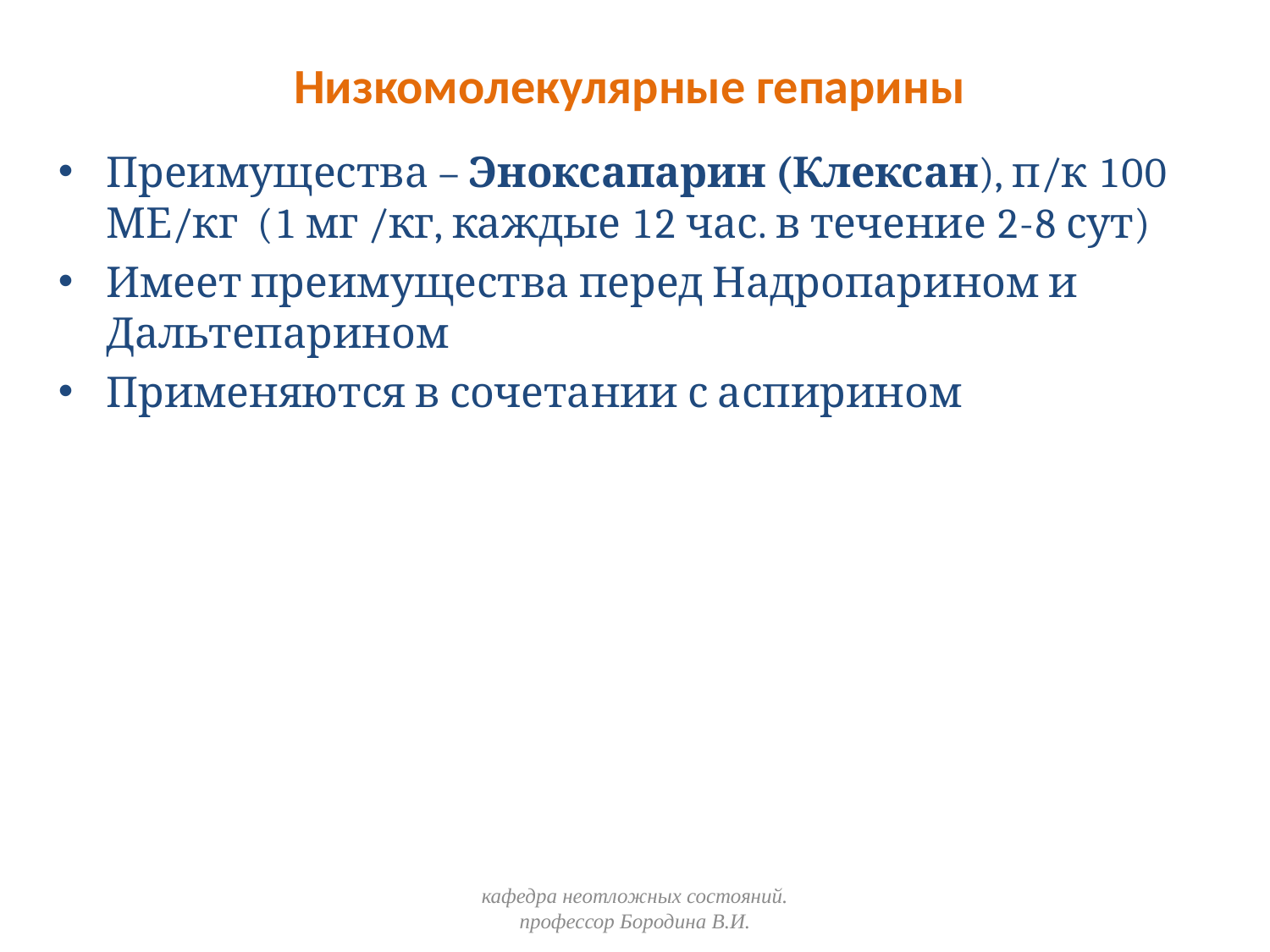

# Низкомолекулярные гепарины
Преимущества – Эноксапарин (Клексан), п/к 100 МЕ/кг  (1 мг /кг, каждые 12 час. в течение 2-8 сут)
Имеет преимущества перед Надропарином и Дальтепарином
Применяются в сочетании с аспирином
кафедра неотложных состояний. профессор Бородина В.И.